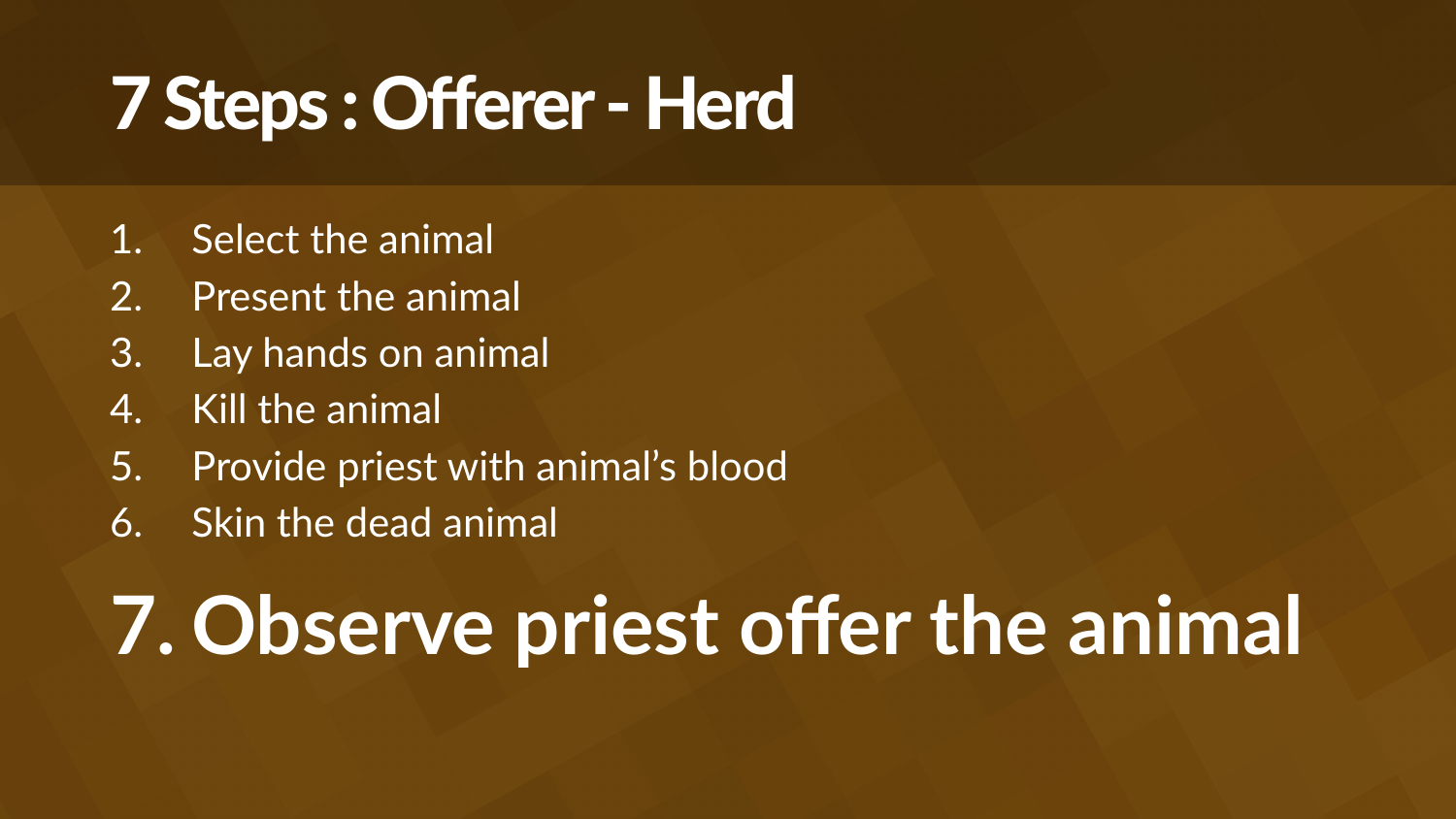

# 7 Steps : Offerer - Herd
Select the animal
Present the animal
Lay hands on animal
Kill the animal
Provide priest with animal’s blood
Skin the dead animal
Observe priest offer the animal